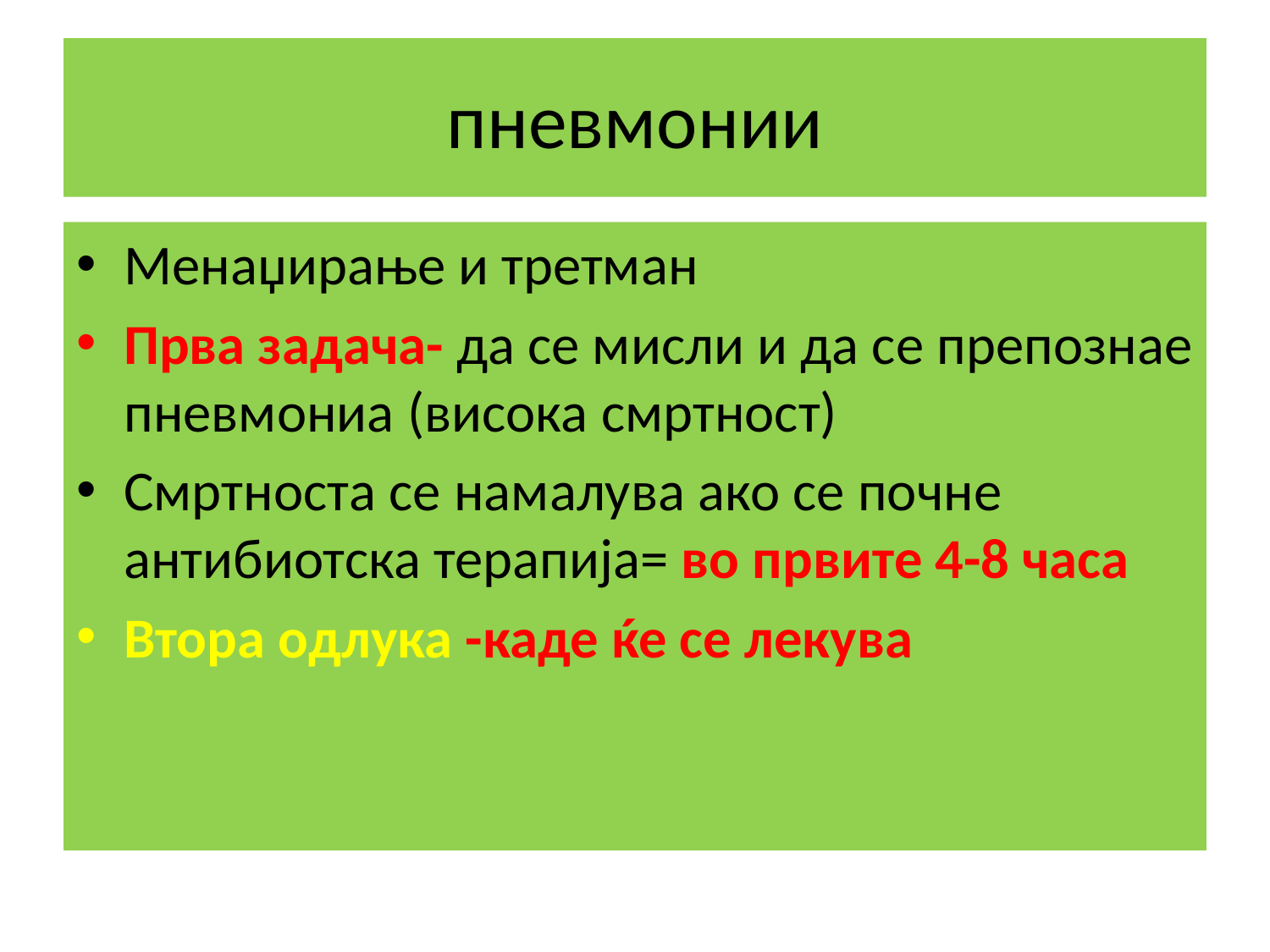

# пневмонии
Менаџирање и третман
Прва задача- да се мисли и да се препознае пневмониа (висока смртност)
Смртноста се намалува ако се почне антибиотска терапија= во првите 4-8 часа
Втора одлука -каде ќе се лекува